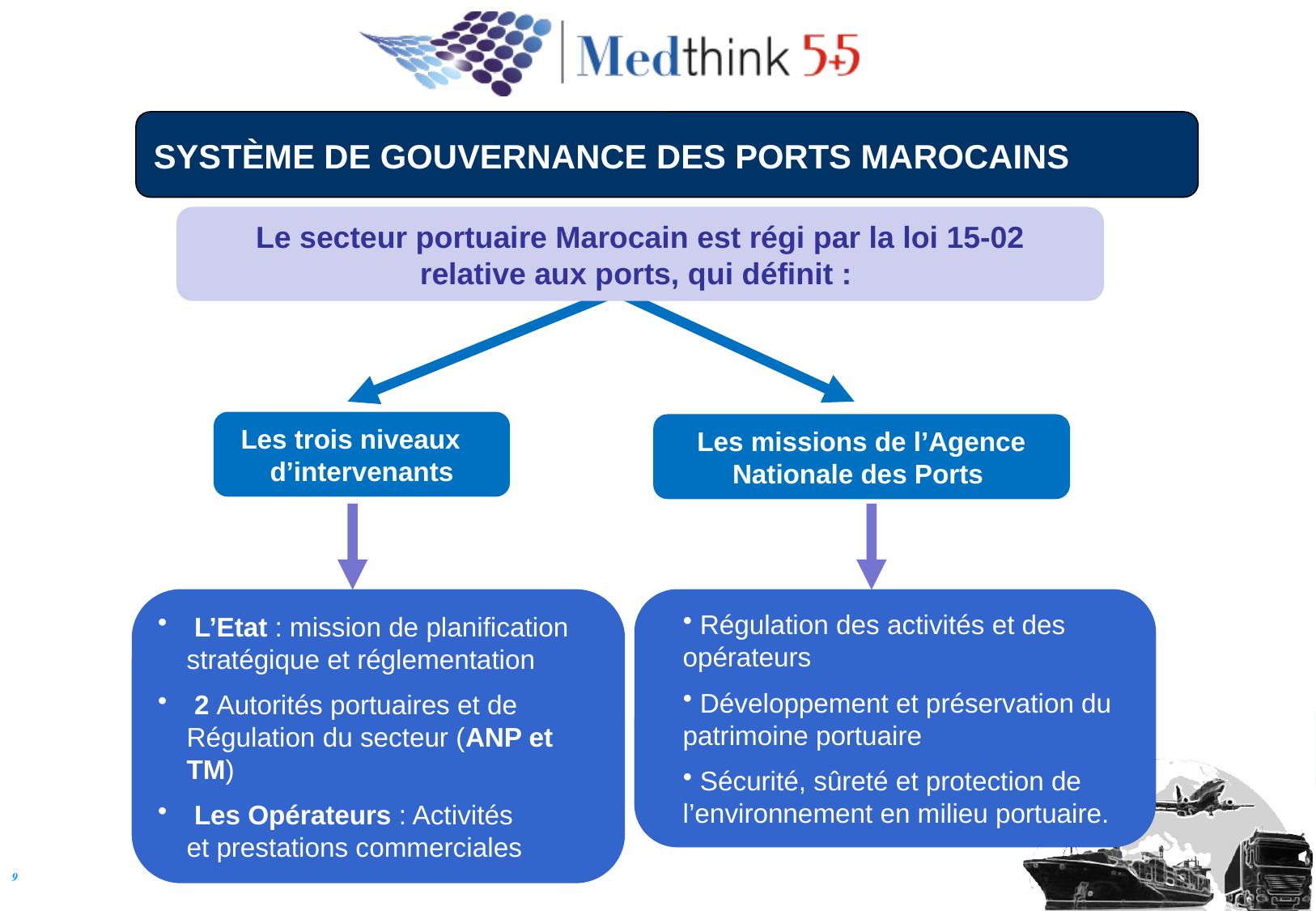

SYSTÈME DE GOUVERNANCE DES PORTS MAROCAINS
Le secteur portuaire Marocain est régi par la loi 15-02
 relative aux ports, qui définit :

Les trois niveaux    d’intervenants
Les missions de l’Agence Nationale des Ports

 L’Etat : mission de planification stratégique et réglementation
 2 Autorités portuaires et de Régulation du secteur (ANP et TM)
 Les Opérateurs : Activités            et prestations commerciales
 Régulation des activités et des opérateurs
 Développement et préservation du patrimoine portuaire
 Sécurité, sûreté et protection de l’environnement en milieu portuaire.